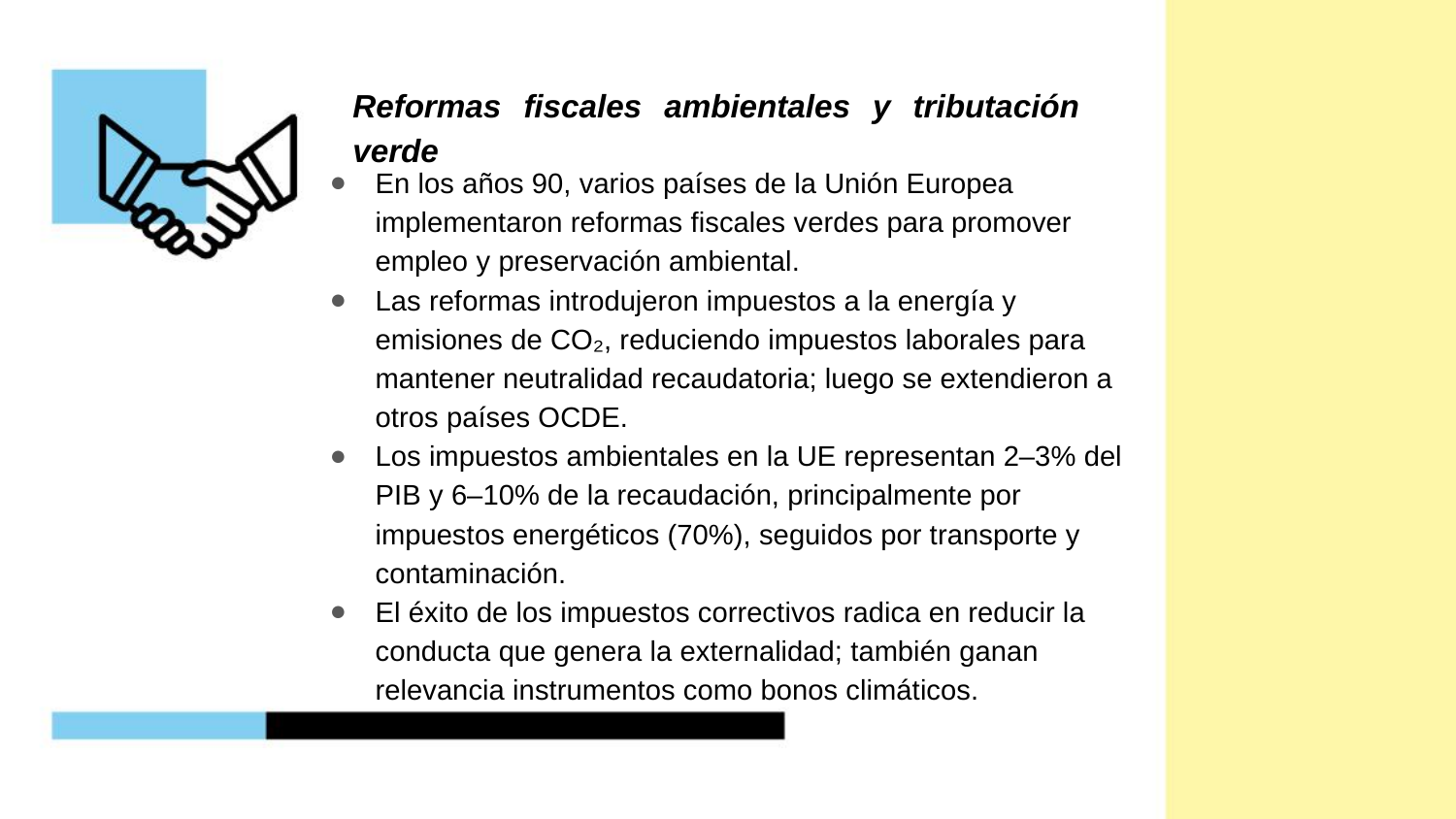

Reformas fiscales ambientales y tributación verde
En los años 90, varios países de la Unión Europea implementaron reformas fiscales verdes para promover empleo y preservación ambiental.
Las reformas introdujeron impuestos a la energía y emisiones de CO₂, reduciendo impuestos laborales para mantener neutralidad recaudatoria; luego se extendieron a otros países OCDE.
Los impuestos ambientales en la UE representan 2–3% del PIB y 6–10% de la recaudación, principalmente por impuestos energéticos (70%), seguidos por transporte y contaminación.
El éxito de los impuestos correctivos radica en reducir la conducta que genera la externalidad; también ganan relevancia instrumentos como bonos climáticos.